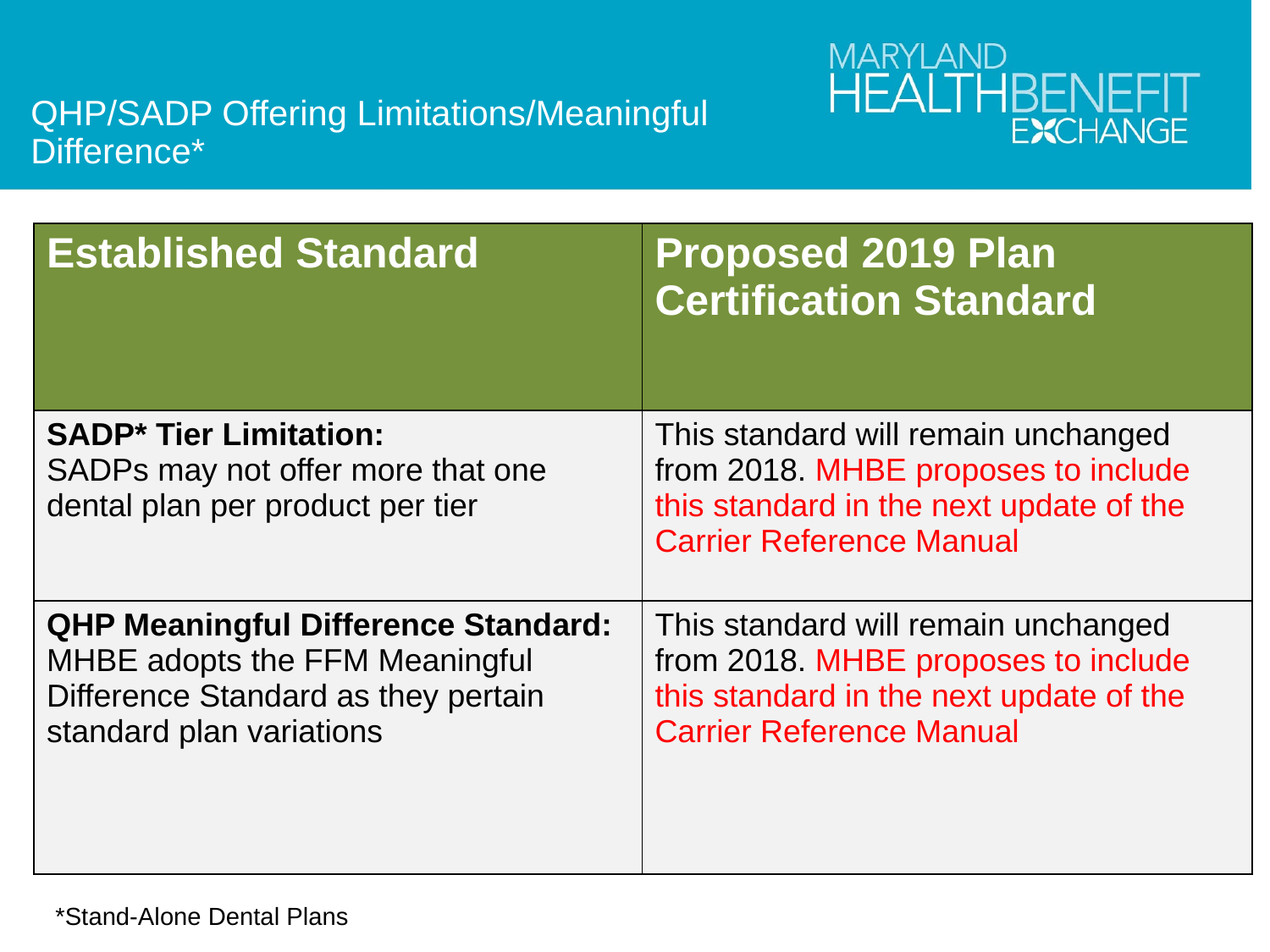

QHP/SADP Offering Limitations/Meaningful
Difference*
| Established Standard | Proposed 2019 Plan Certification Standard |
| --- | --- |
| SADP\* Tier Limitation: SADPs may not offer more that one dental plan per product per tier | This standard will remain unchanged from 2018. MHBE proposes to include this standard in the next update of the Carrier Reference Manual |
| QHP Meaningful Difference Standard: MHBE adopts the FFM Meaningful Difference Standard as they pertain standard plan variations | This standard will remain unchanged from 2018. MHBE proposes to include this standard in the next update of the Carrier Reference Manual |
*Stand-Alone Dental Plans